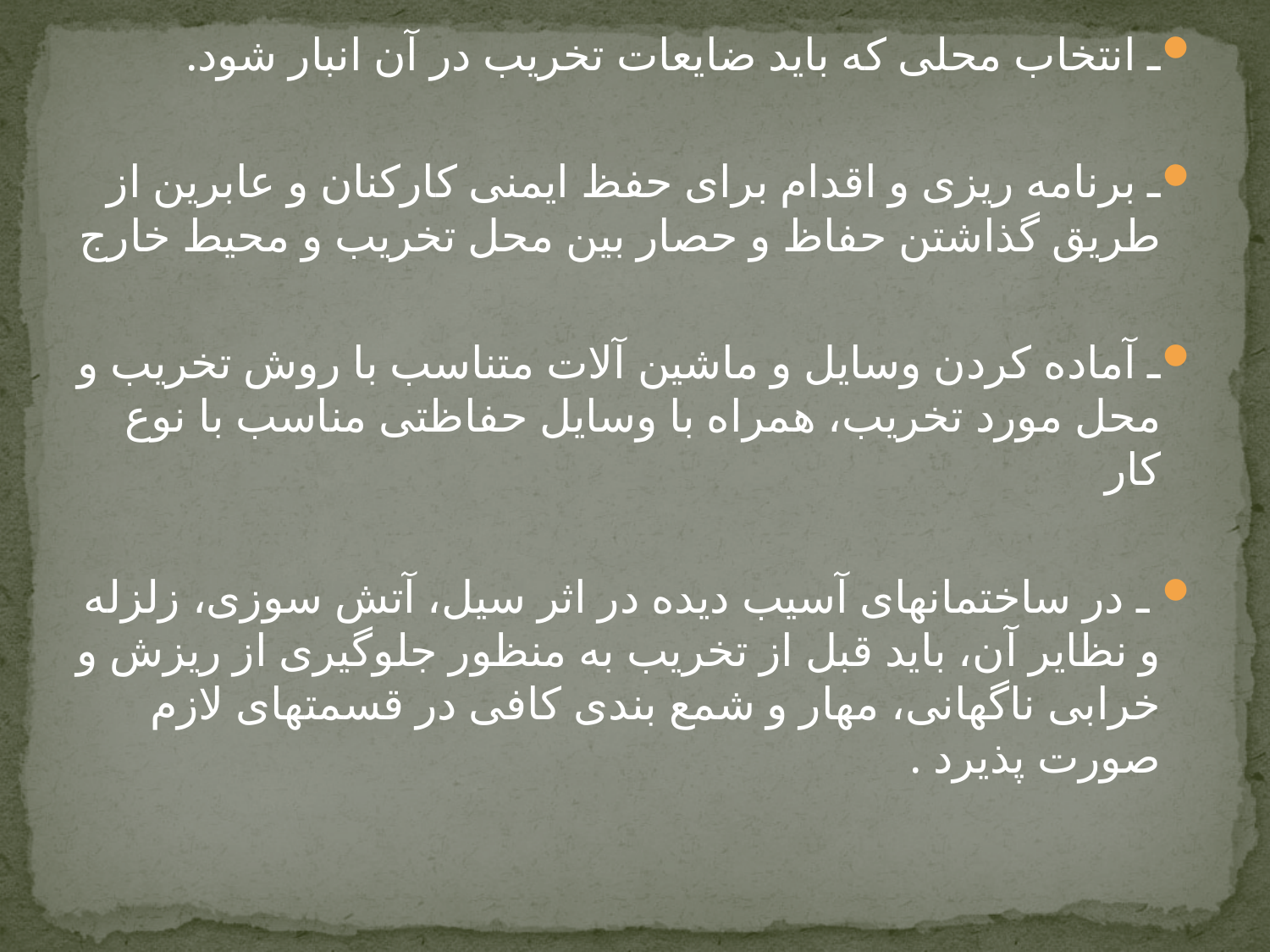

ـ ﺍﻧﺘﺨﺎﺏ ﻣﺤﻠﯽ ﮐﻪ ﺑﺎﯾﺪ ﺿﺎﯾﻌﺎﺕ ﺗﺨﺮﯾﺐ ﺩﺭ ﺁﻥ ﺍﻧﺒﺎﺭ ﺷﻮﺩ.

ـ ﺑﺮﻧﺎﻣﻪ ﺭﯾﺰی و ﺍﻗﺪﺍﻡ ﺑﺮﺍی ﺣﻔﻆ ﺍﯾﻤﻨﯽ ﮐﺎﺭﮐﻨﺎﻥ و ﻋﺎﺑﺮﯾﻦ ﺍﺯ ﻃﺮﯾﻖ ﮔﺬﺍﺷﺘﻦ ﺣﻔﺎﻅ و ﺣﺼﺎﺭ ﺑﯿﻦ ﻣﺤﻞ ﺗﺨﺮﯾﺐ و ﻣﺤﯿﻂ ﺧﺎﺭﺝ

ـ ﺁﻣﺎﺩﻩ ﮐﺮﺩﻥ وﺳﺎﯾﻞ و ﻣﺎﺷﯿﻦ ﺁﻻﺕ ﻣﺘﻨﺎﺳﺐ ﺑﺎ ﺭوﺵ ﺗﺨﺮﯾﺐ و ﻣﺤﻞ ﻣﻮﺭﺩ ﺗﺨﺮﯾﺐ، ﻫﻤﺮﺍﻩ ﺑﺎ وﺳﺎﯾﻞ ﺣﻔﺎﻇﺘﯽ ﻣﻨﺎﺳﺐ ﺑﺎ ﻧﻮﻉ ﮐﺎﺭ

 ـ ﺩﺭ ﺳﺎﺧﺘﻤﺎﻧﻬﺎی ﺁﺳﯿﺐ ﺩﯾﺪﻩ ﺩﺭ ﺍﺛﺮ ﺳﯿﻞ، ﺁﺗﺶ ﺳﻮﺯی، ﺯﻟﺰﻟﻪ و ﻧﻈﺎﯾﺮ ﺁﻥ، ﺑﺎﯾﺪ ﻗﺒﻞ ﺍﺯ ﺗﺨﺮﯾﺐ ﺑﻪ ﻣﻨﻈﻮﺭ ﺟﻠﻮﮔﯿﺮی ﺍﺯ ﺭﯾﺰﺵ و ﺧﺮﺍﺑﯽ ﻧﺎﮔﻬﺎﻧﯽ، ﻣﻬﺎﺭ و ﺷﻤﻊ ﺑﻨﺪی ﮐﺎﻓﯽ ﺩﺭ ﻗﺴﻤﺘﻬﺎی ﻻﺯﻡ ﺻﻮﺭﺕ ﭘﺬﯾﺮﺩ .